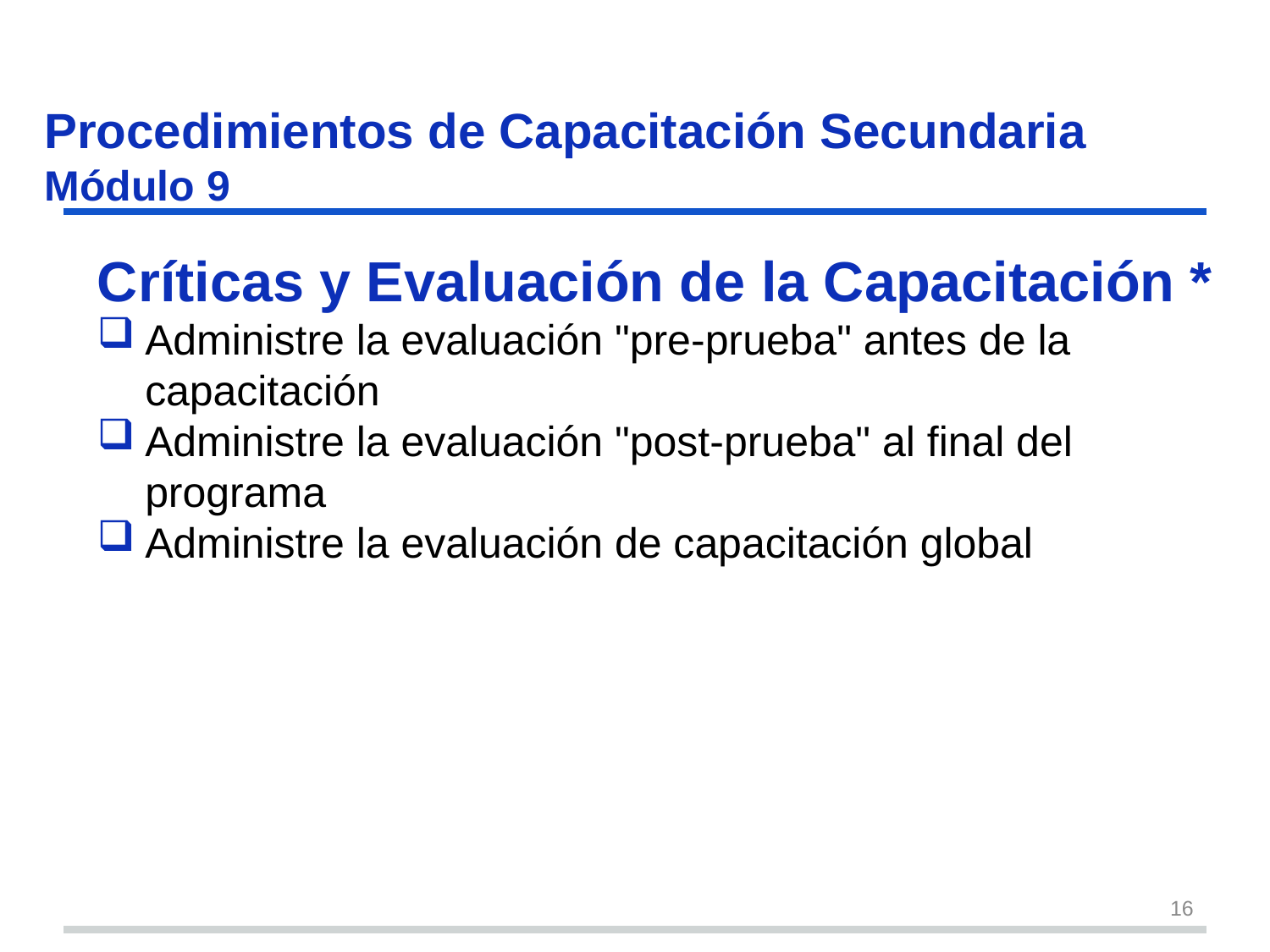

# Procedimientos de Capacitación Secundaria Módulo 9 s30
Críticas y Evaluación de la Capacitación *
Administre la evaluación "pre-prueba" antes de la capacitación
Administre la evaluación "post-prueba" al final del programa
Administre la evaluación de capacitación global
16